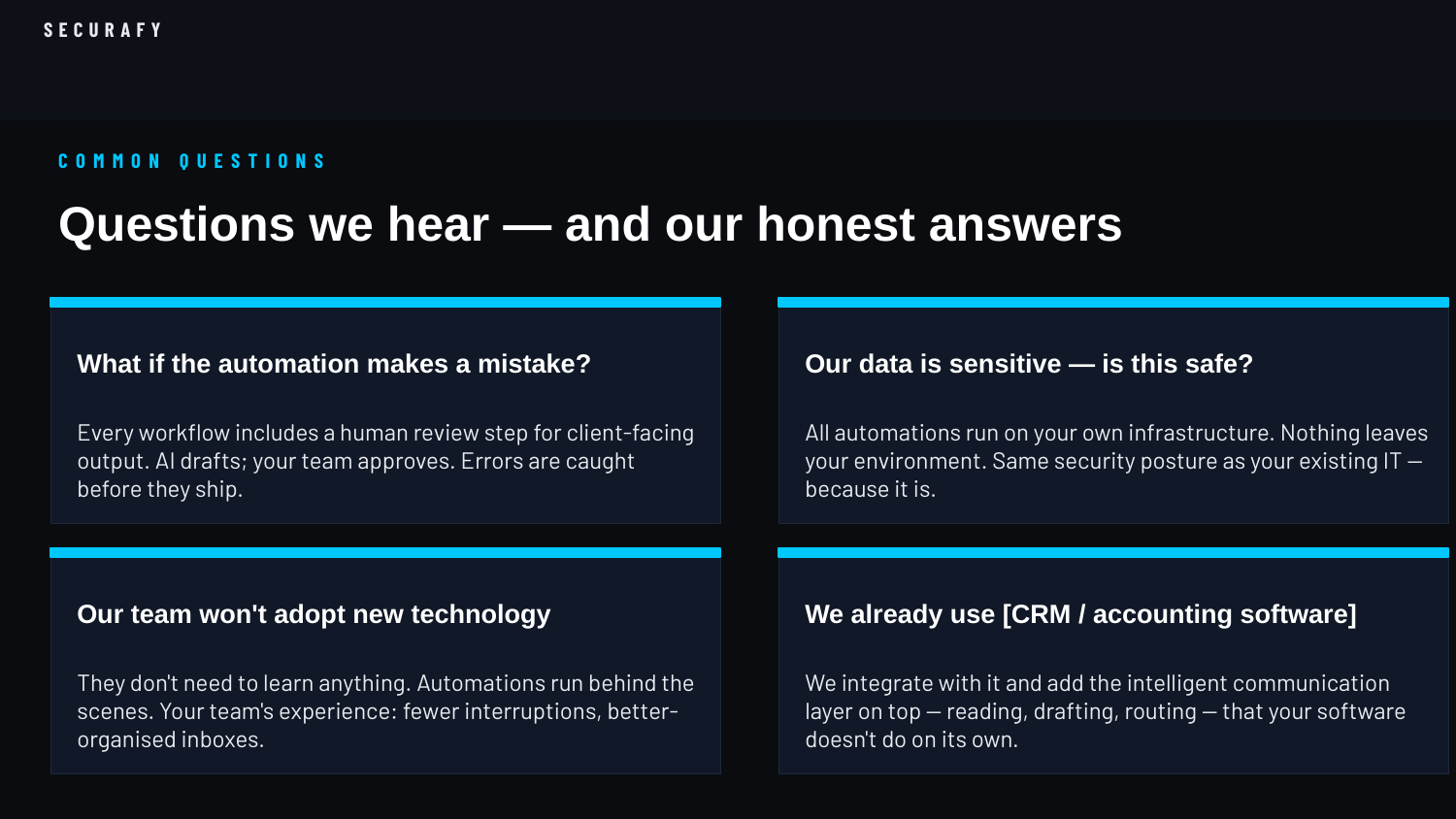

SECURAFY

COMMON QUESTIONS
Questions we hear — and our honest answers

What if the automation makes a mistake?
Our data is sensitive — is this safe?
Every workflow includes a human review step for client-facing output. AI drafts; your team approves. Errors are caught before they ship.
All automations run on your own infrastructure. Nothing leaves your environment. Same security posture as your existing IT — because it is.

Our team won't adopt new technology
We already use [CRM / accounting software]
They don't need to learn anything. Automations run behind the scenes. Your team's experience: fewer interruptions, better-organised inboxes.
We integrate with it and add the intelligent communication layer on top — reading, drafting, routing — that your software doesn't do on its own.